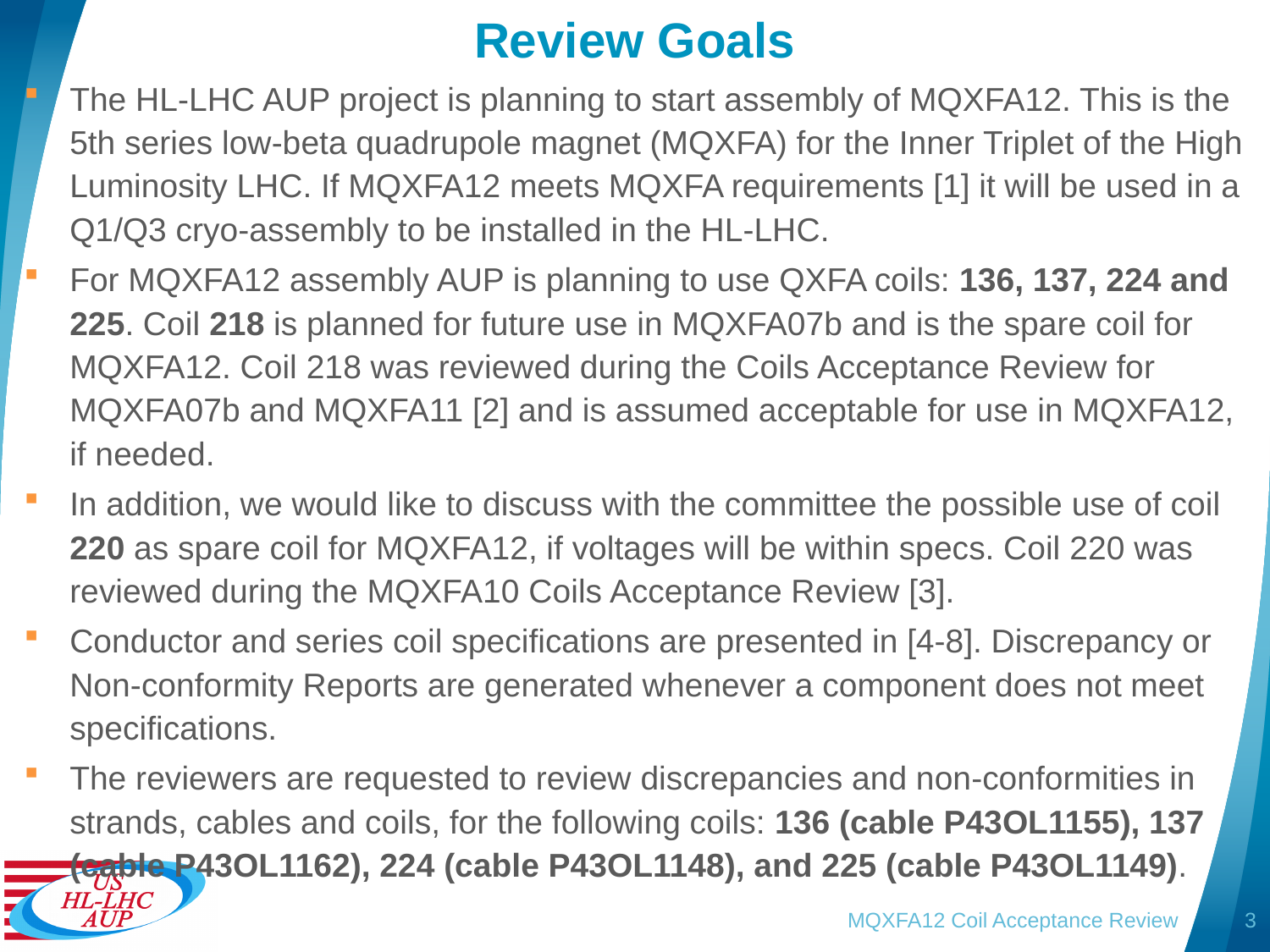

# Review Goals
The HL-LHC AUP project is planning to start assembly of MQXFA12. This is the 5th series low-beta quadrupole magnet (MQXFA) for the Inner Triplet of the High Luminosity LHC. If MQXFA12 meets MQXFA requirements [1] it will be used in a Q1/Q3 cryo-assembly to be installed in the HL-LHC.
For MQXFA12 assembly AUP is planning to use QXFA coils: 136, 137, 224 and 225. Coil 218 is planned for future use in MQXFA07b and is the spare coil for MQXFA12. Coil 218 was reviewed during the Coils Acceptance Review for MQXFA07b and MQXFA11 [2] and is assumed acceptable for use in MQXFA12, if needed.
In addition, we would like to discuss with the committee the possible use of coil 220 as spare coil for MQXFA12, if voltages will be within specs. Coil 220 was reviewed during the MQXFA10 Coils Acceptance Review [3].
Conductor and series coil specifications are presented in [4-8]. Discrepancy or Non-conformity Reports are generated whenever a component does not meet specifications.
The reviewers are requested to review discrepancies and non-conformities in strands, cables and coils, for the following coils: 136 (cable P43OL1155), 137 (cable P43OL1162), 224 (cable P43OL1148), and 225 (cable P43OL1149).

MQXFA12 Coil Acceptance Review
3